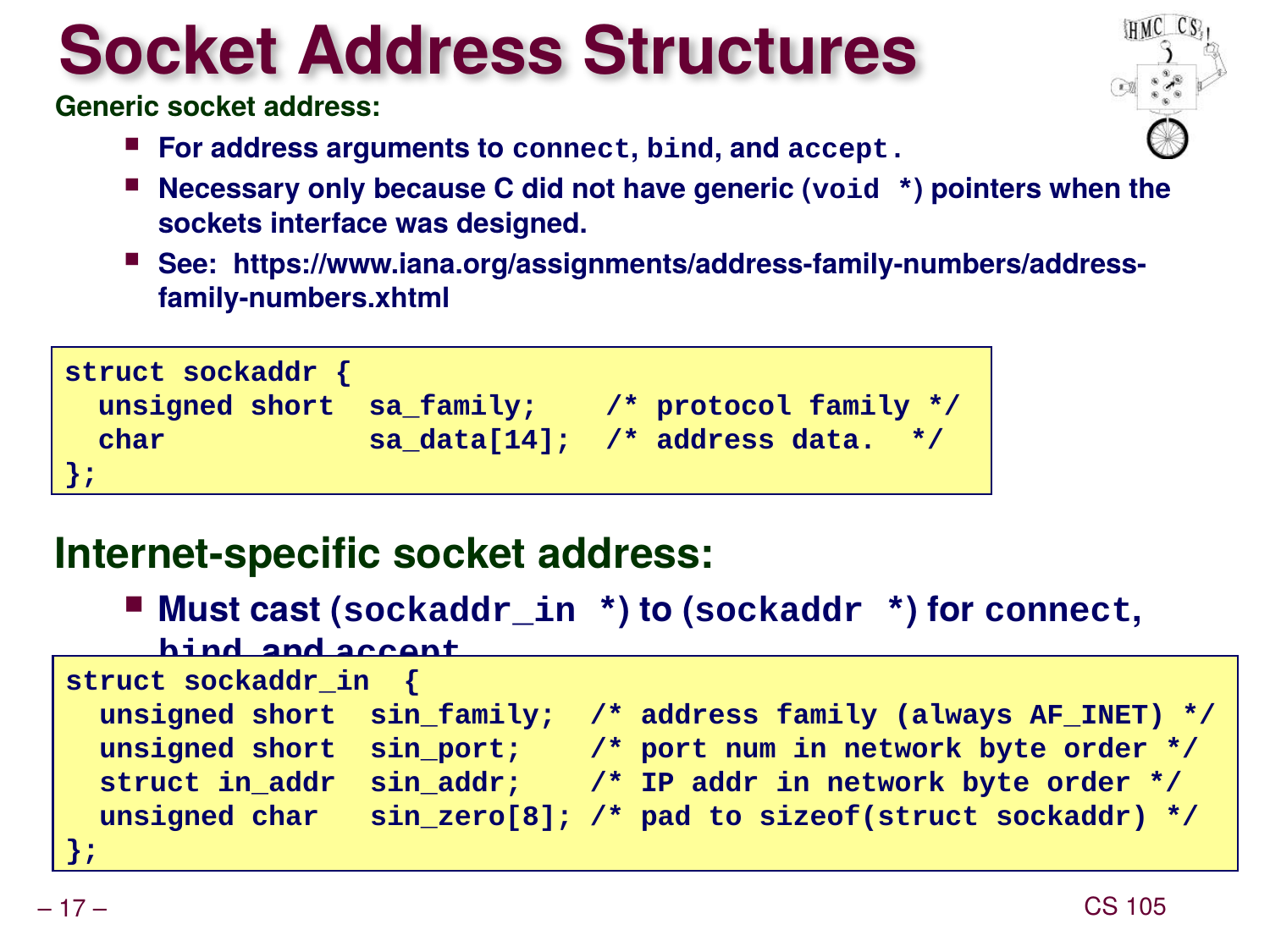

# Socket Address Structures
Generic socket address:
For address arguments to connect, bind, and accept.
Necessary only because C did not have generic (void *) pointers when the sockets interface was designed.
See:  https://www.iana.org/assignments/address-family-numbers/address-family-numbers.xhtml

Internet-specific socket address:
Must cast (sockaddr_in *) to (sockaddr *) for connect, bind, and accept.
struct sockaddr {
  unsigned short  sa_family;    /* protocol family */
  char            sa_data[14];  /* address data.  */
};
struct sockaddr_in  {
  unsigned short  sin_family;  /* address family (always AF_INET) */
  unsigned short  sin_port;    /* port num in network byte order */
  struct in_addr  sin_addr;    /* IP addr in network byte order */
  unsigned char   sin_zero[8]; /* pad to sizeof(struct sockaddr) */
};